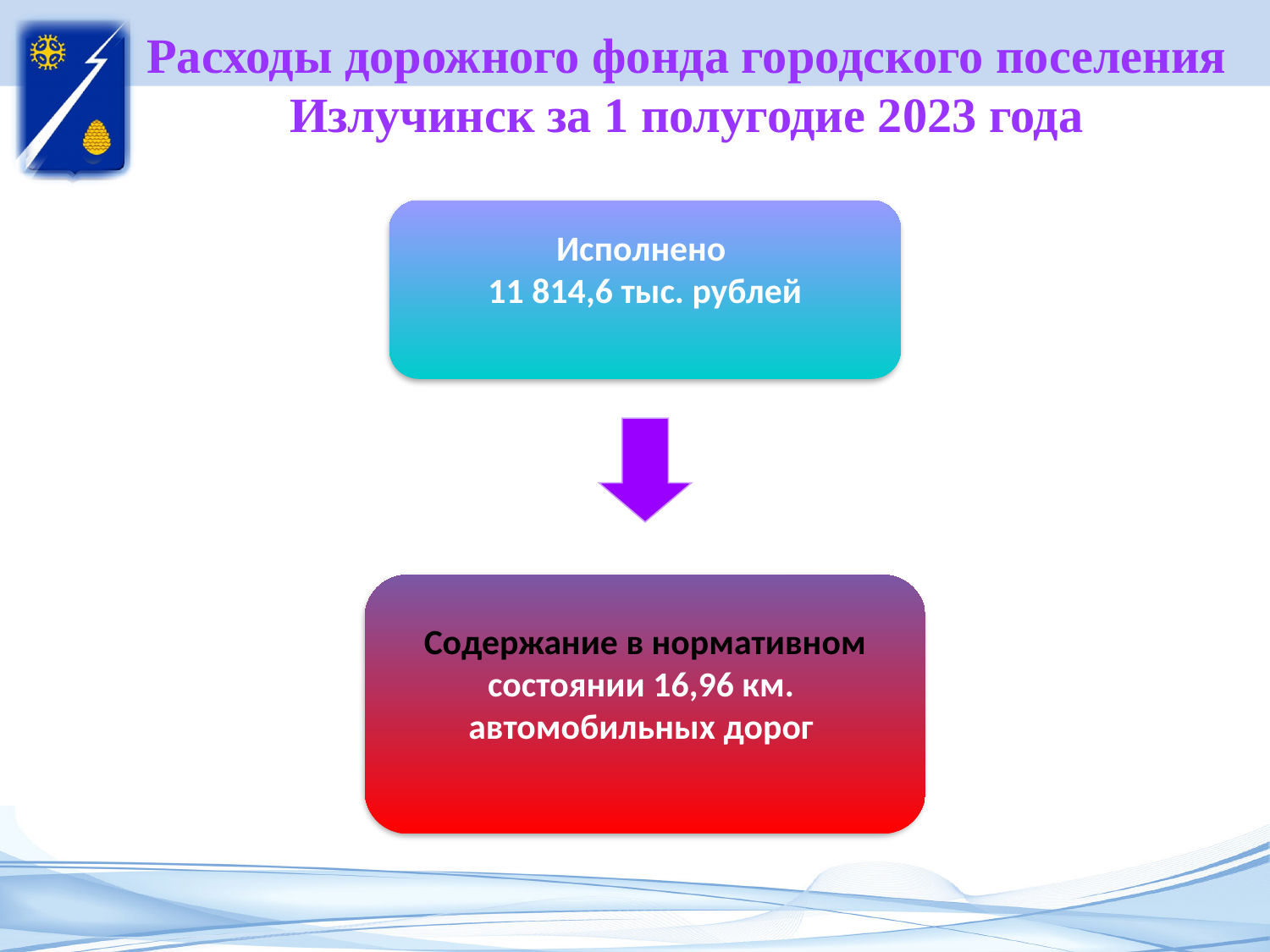

# Расходы дорожного фонда городского поселения Излучинск за 1 полугодие 2023 года
Исполнено
11 814,6 тыс. рублей

Содержание в нормативном состоянии 16,96 км.
автомобильных дорог